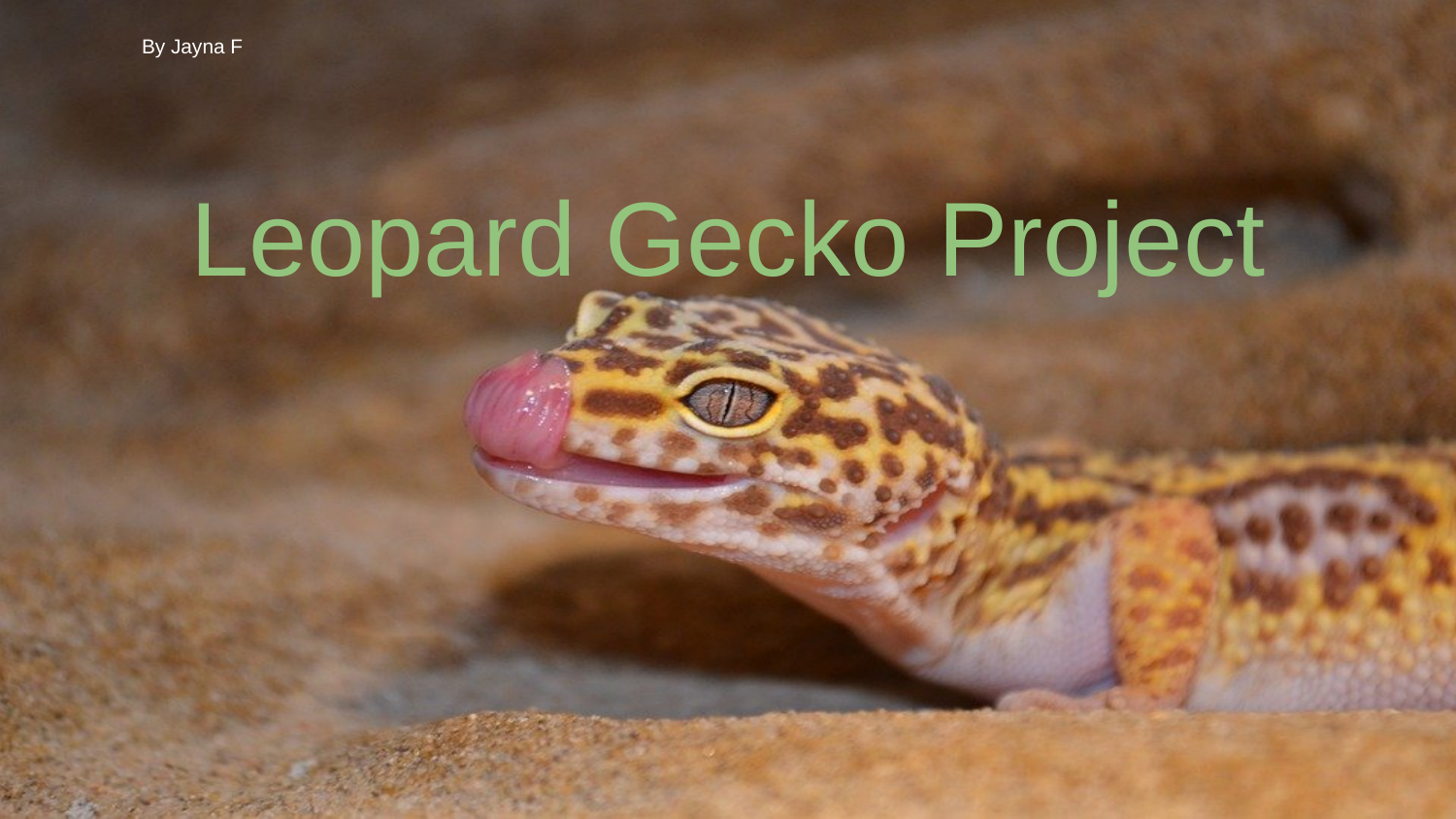

By Jayna F
# Leopard Gecko Project